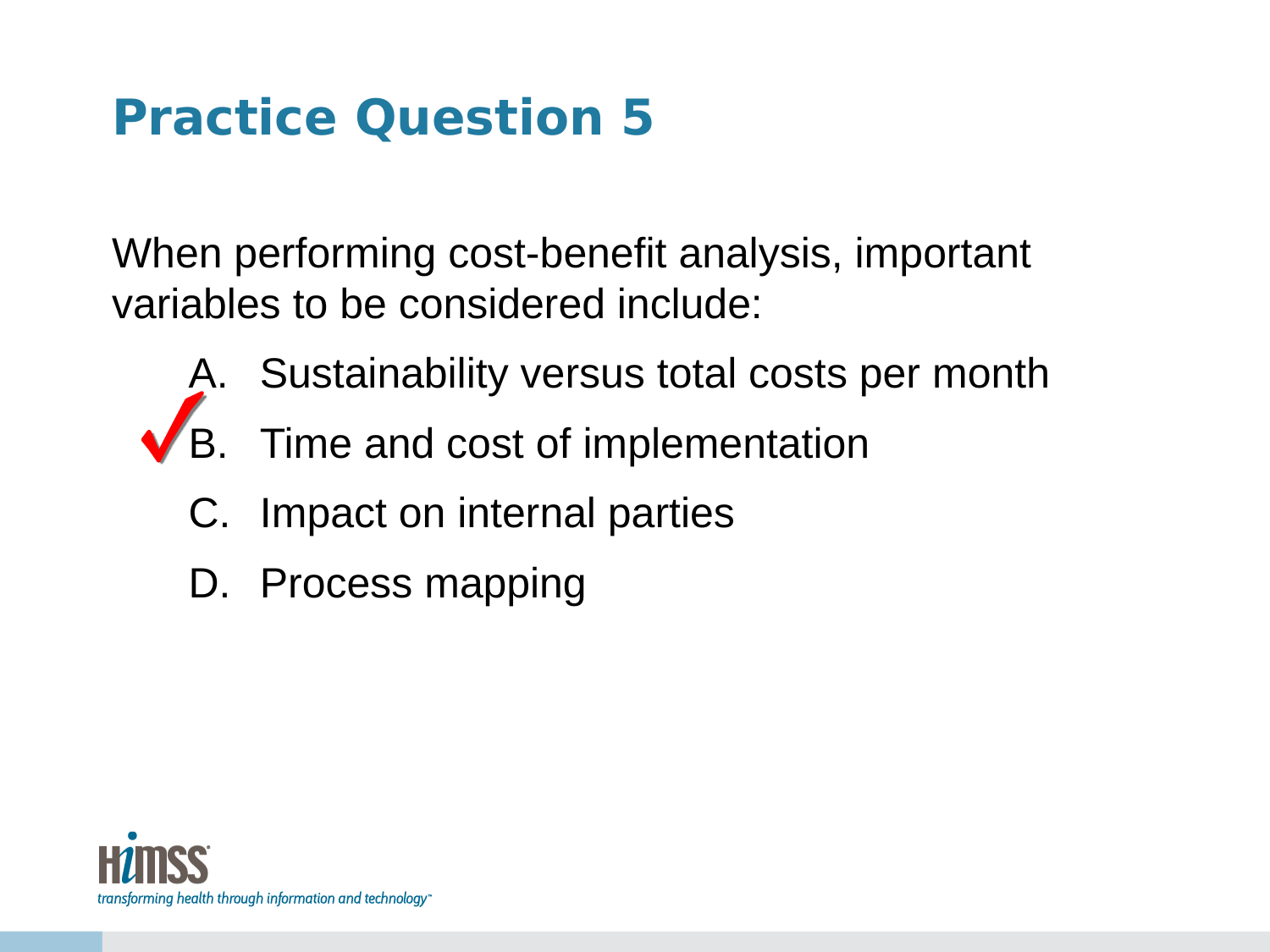

# Practice Question 5
When performing cost-benefit analysis, important variables to be considered include:
Sustainability versus total costs per month
Time and cost of implementation
Impact on internal parties
Process mapping